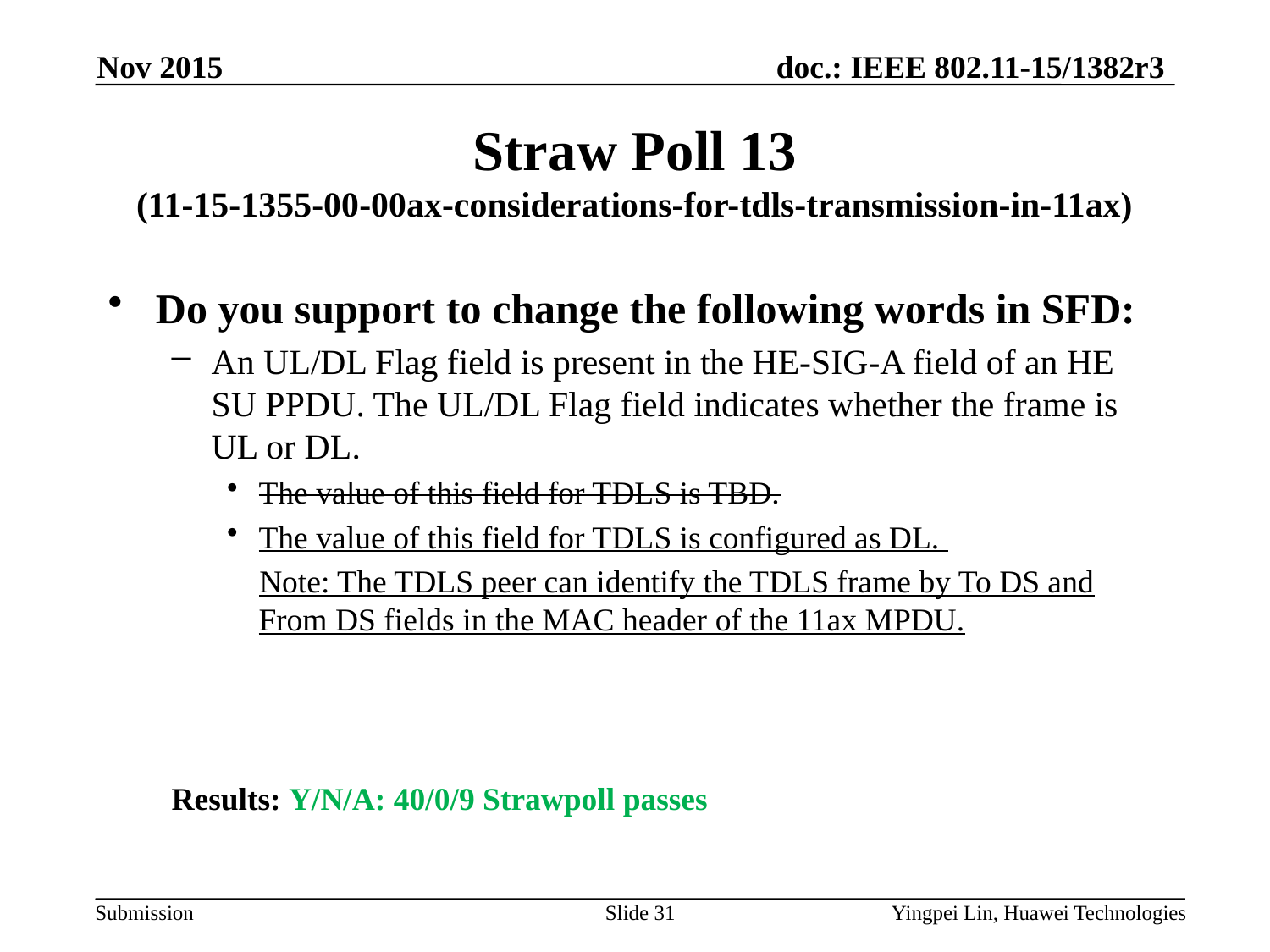

Nov 2015
# Straw Poll 13 (11-15-1355-00-00ax-considerations-for-tdls-transmission-in-11ax)
Do you support to change the following words in SFD:
An UL/DL Flag field is present in the HE-SIG-A field of an HE SU PPDU. The UL/DL Flag field indicates whether the frame is UL or DL.
The value of this field for TDLS is TBD.
The value of this field for TDLS is configured as DL.
    Note: The TDLS peer can identify the TDLS frame by To DS and From DS fields in the MAC header of the 11ax MPDU.

Results: Y/N/A: 40/0/9 Strawpoll passes

Yingpei Lin, Huawei Technologies
Slide 31